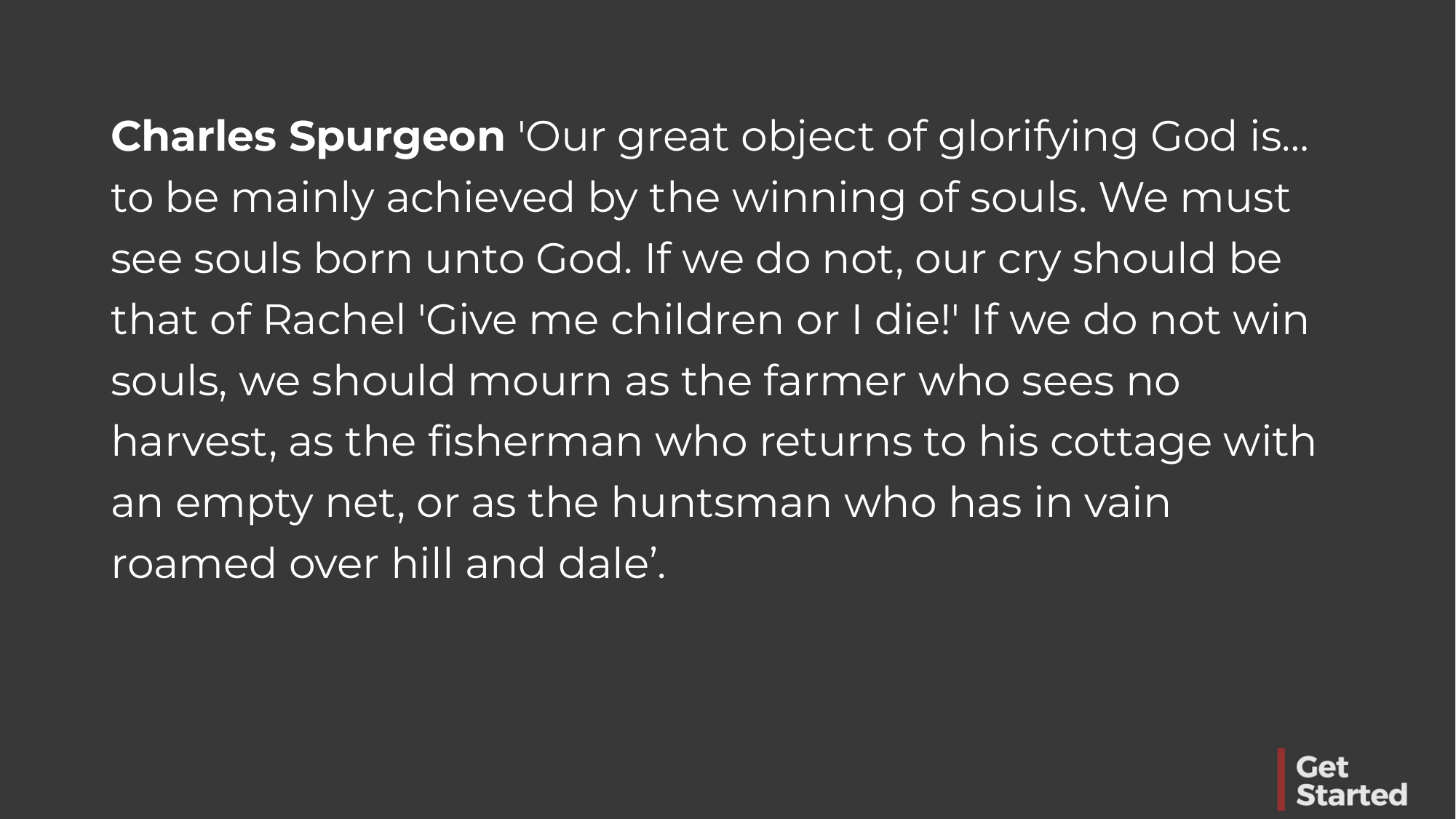

Charles Spurgeon 'Our great object of glorifying God is…to be mainly achieved by the winning of souls. We must see souls born unto God. If we do not, our cry should be that of Rachel 'Give me children or I die!' If we do not win souls, we should mourn as the farmer who sees no harvest, as the fisherman who returns to his cottage with an empty net, or as the huntsman who has in vain roamed over hill and dale’.